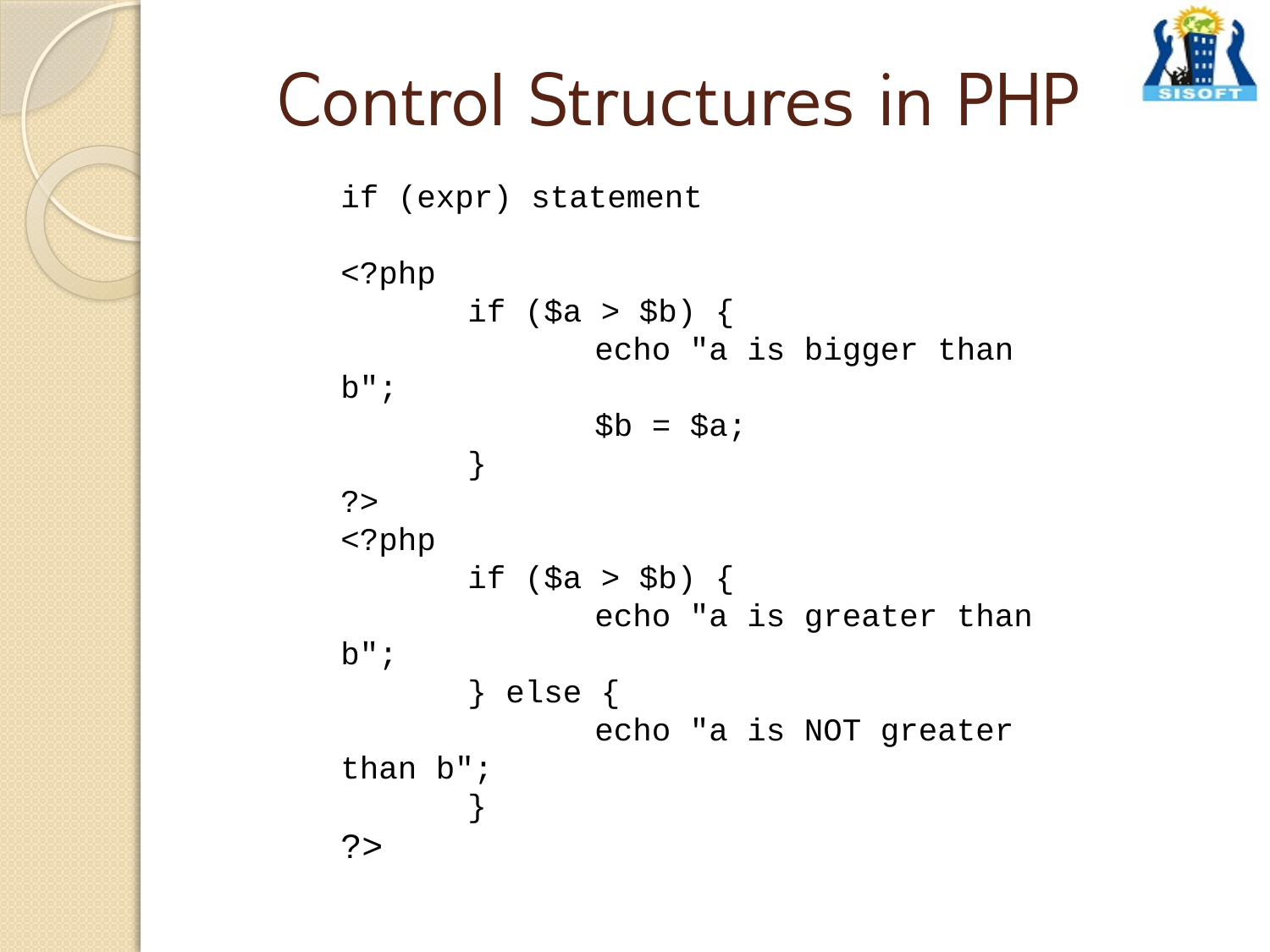

# Control Structures in PHP
if (expr) statement

<?php
	if ($a > $b) {
		echo "a is bigger than b";
		$b = $a;
	}
?>
<?php
	if ($a > $b) {
		echo "a is greater than b";
	} else {
		echo "a is NOT greater than b";
	}
?>